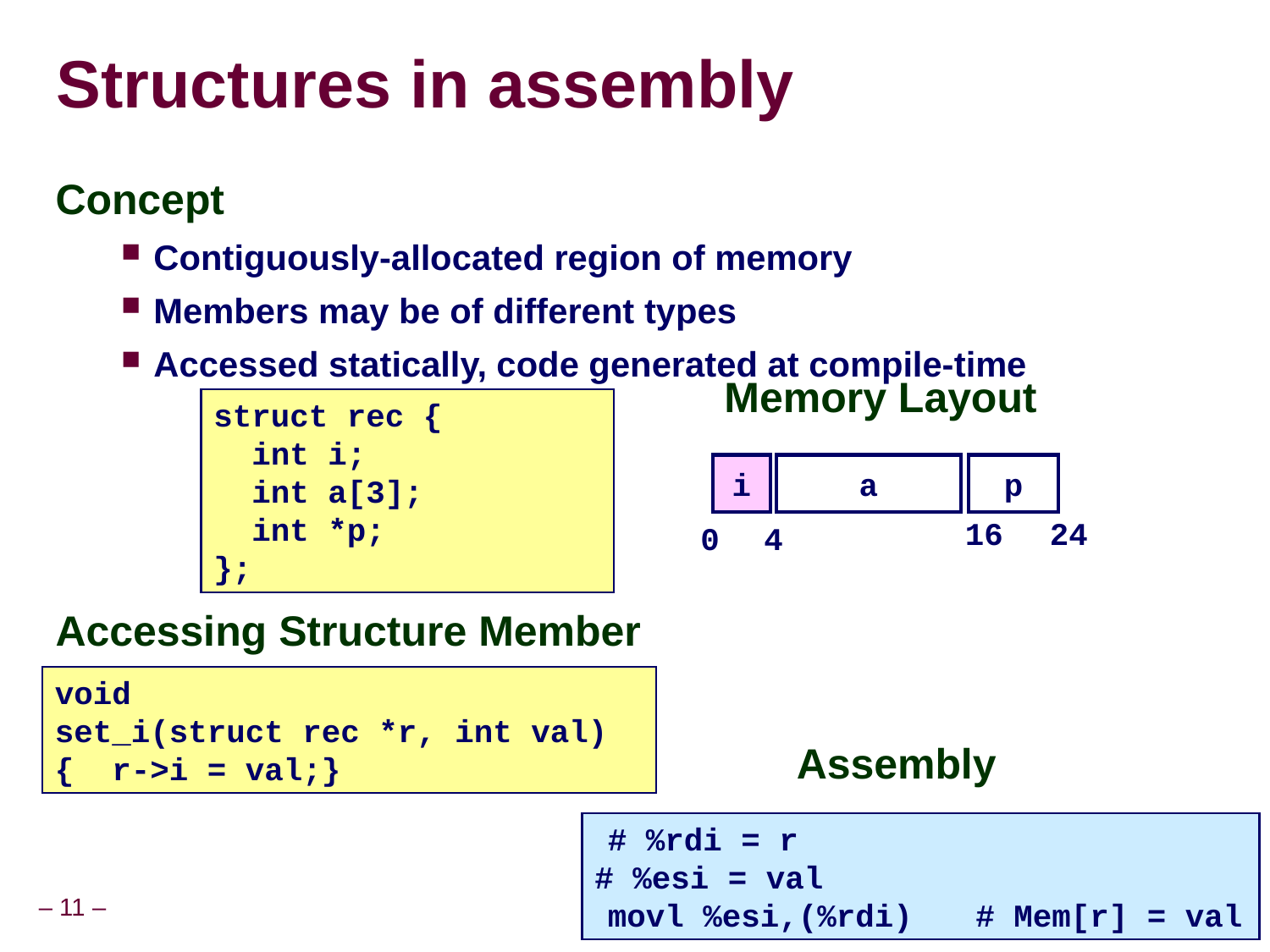

# Structures in assembly
Concept
Contiguously-allocated region of memory
Members may be of different types
Accessed statically, code generated at compile-time

Accessing Structure Member
Memory Layout
struct rec {
  int i;
  int a[3];
  int *p;
};
i
a
p
16
24
0
4
void
set_i(struct rec *r, int val)
{  r->i = val;}
Assembly
	# %rdi = r
# %esi = val
	movl %esi,(%rdi)	# Mem[r] = val